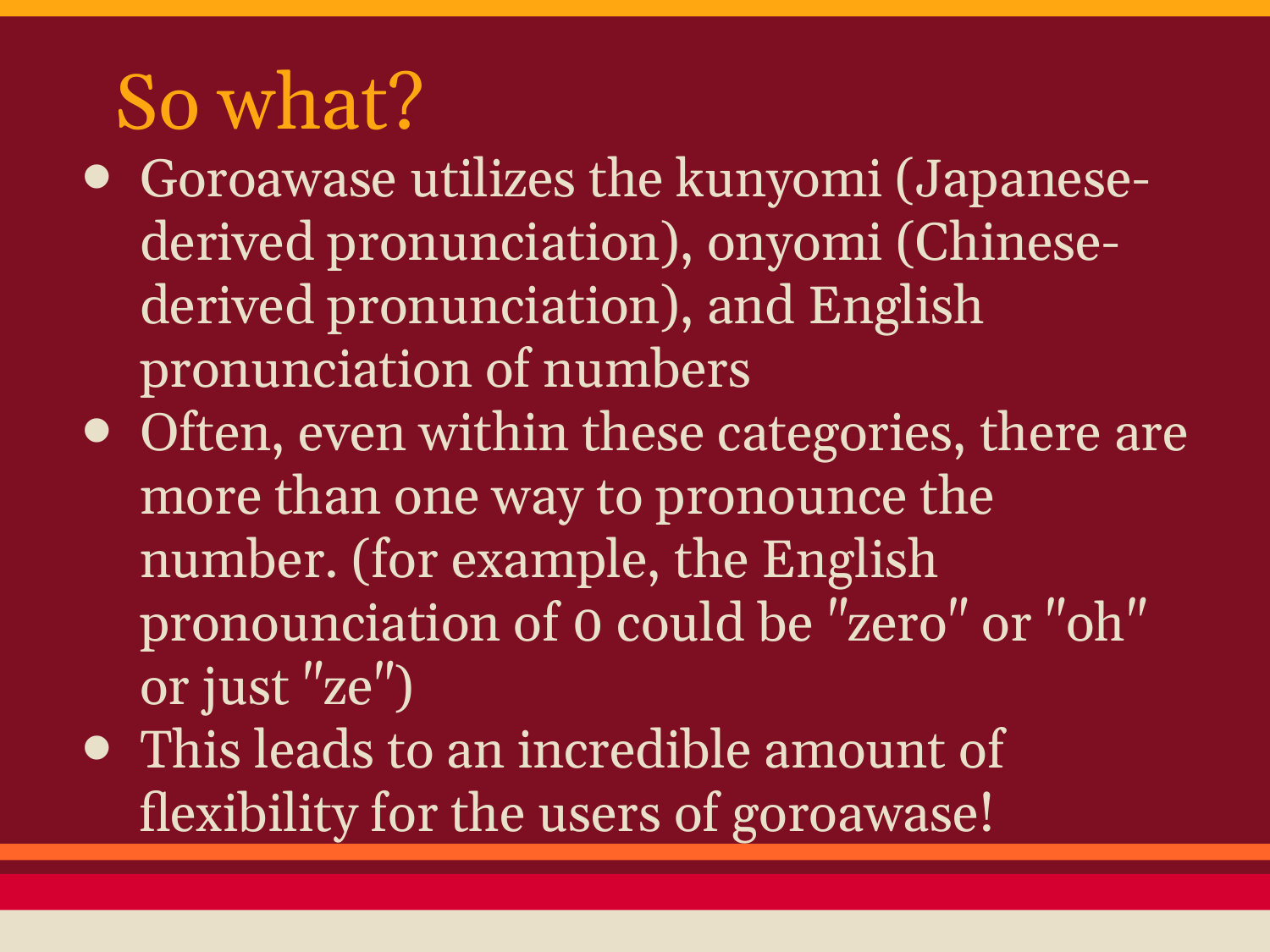

# So what?
Goroawase utilizes the kunyomi (Japanese-derived pronunciation), onyomi (Chinese-derived pronunciation), and English pronunciation of numbers
Often, even within these categories, there are more than one way to pronounce the number. (for example, the English pronounciation of 0 could be "zero" or "oh" or just "ze")
This leads to an incredible amount of flexibility for the users of goroawase!